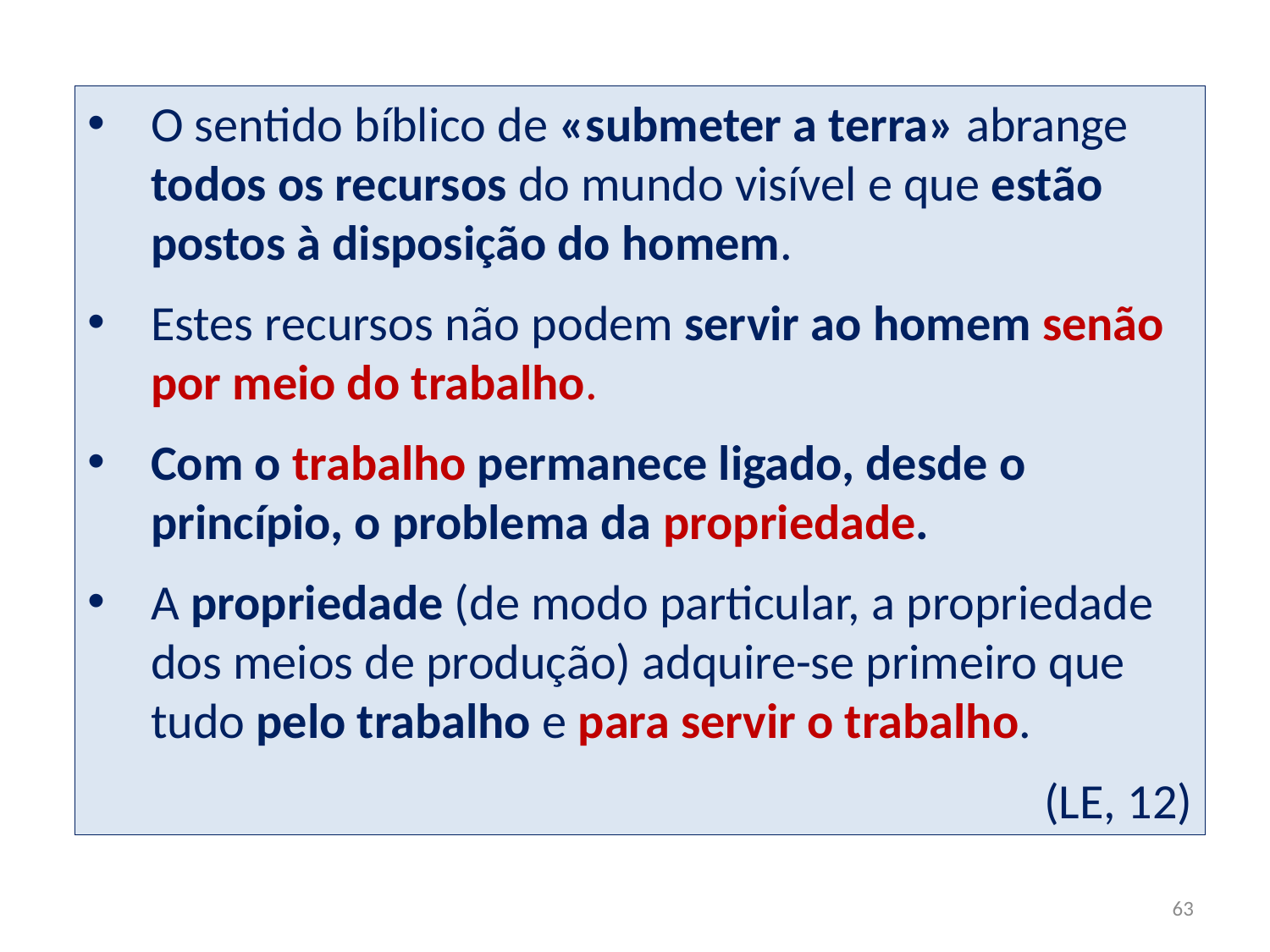

O sentido bíblico de «submeter a terra» abrange todos os recursos do mundo visível e que estão postos à disposição do homem.
Estes recursos não podem servir ao homem senão por meio do trabalho.
Com o trabalho permanece ligado, desde o princípio, o problema da propriedade.
A propriedade (de modo particular, a propriedade dos meios de produção) adquire-se primeiro que tudo pelo trabalho e para servir o trabalho.
(LE, 12)
63